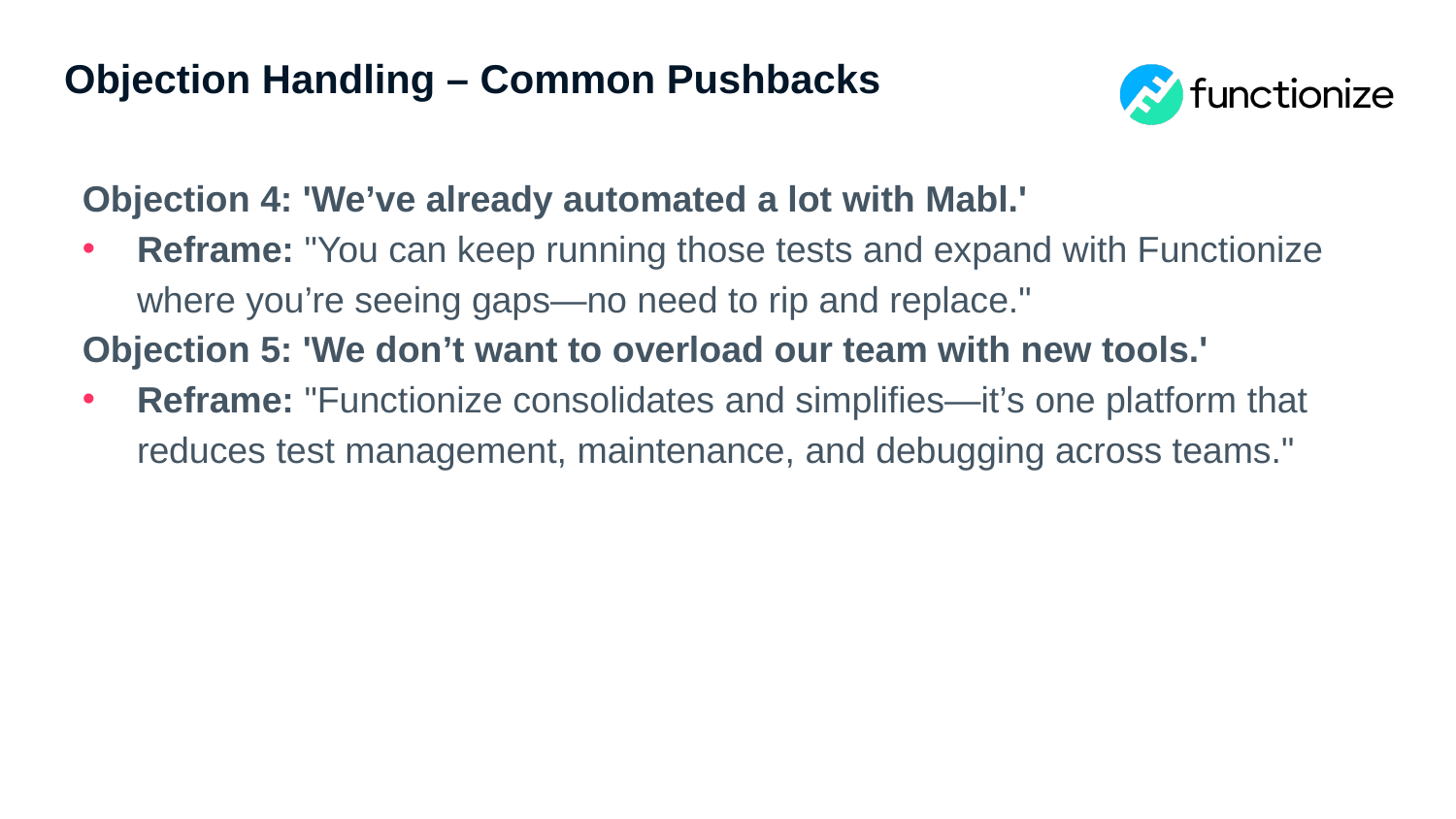

# Objection Handling – Common Pushbacks
Objection 4: 'We’ve already automated a lot with Mabl.'
Reframe: "You can keep running those tests and expand with Functionize where you’re seeing gaps—no need to rip and replace."
Objection 5: 'We don’t want to overload our team with new tools.'
Reframe: "Functionize consolidates and simplifies—it’s one platform that reduces test management, maintenance, and debugging across teams."